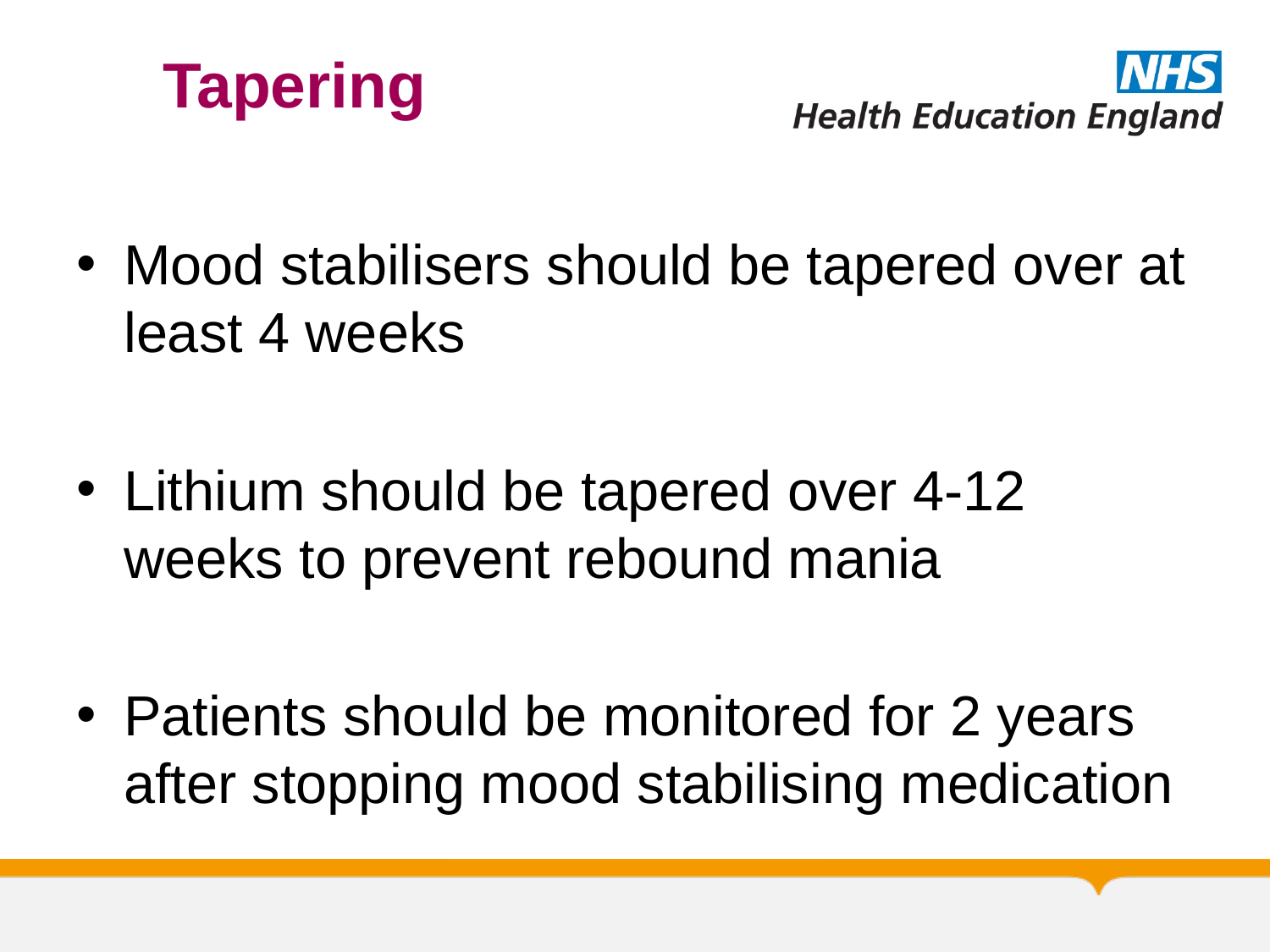

# Tapering
Mood stabilisers should be tapered over at least 4 weeks

Lithium should be tapered over 4-12 weeks to prevent rebound mania

Patients should be monitored for 2 years after stopping mood stabilising medication